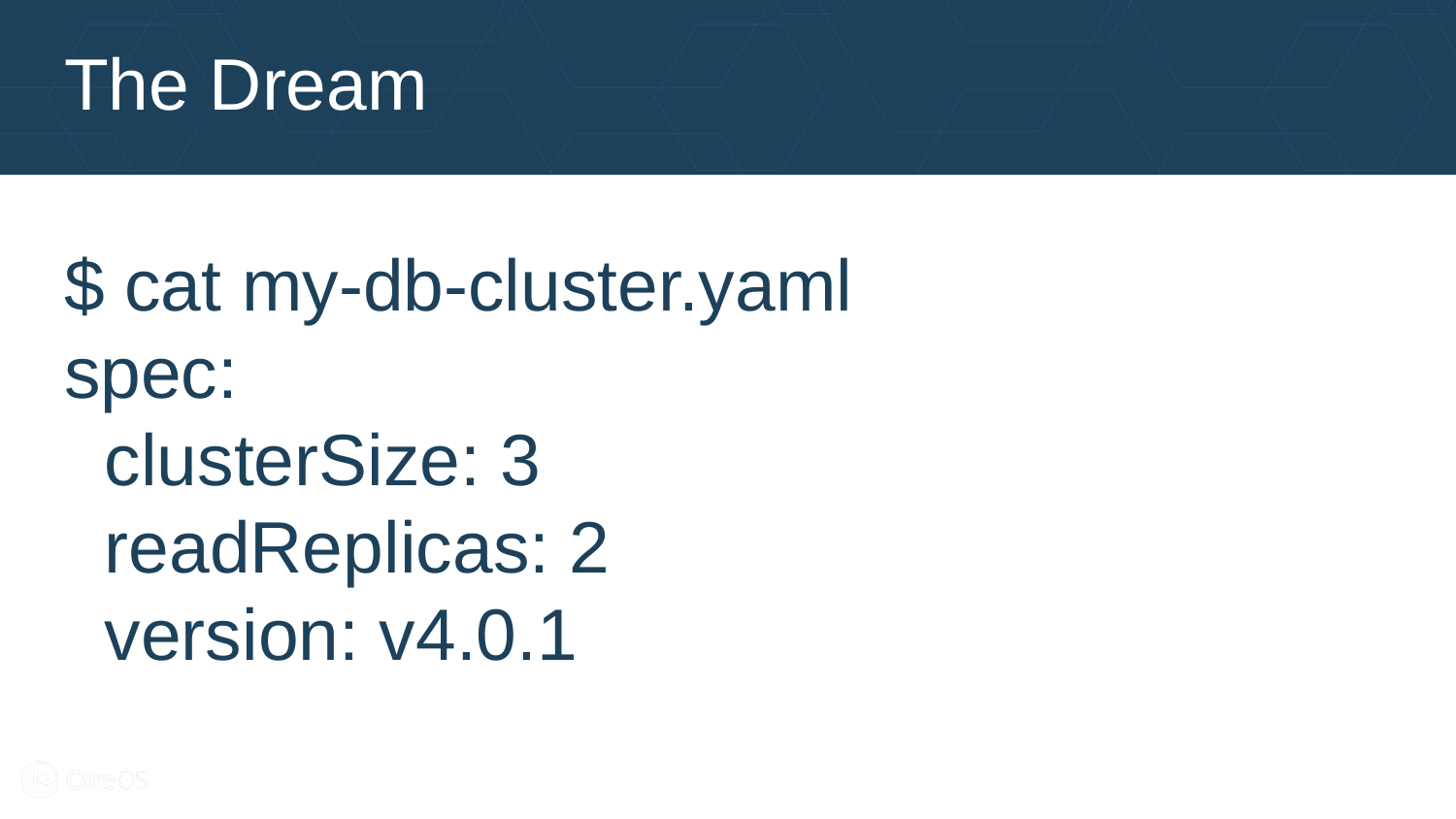

# The Dream
$ cat my-db-cluster.yaml
spec:
  clusterSize: 3
  readReplicas: 2
  version: v4.0.1